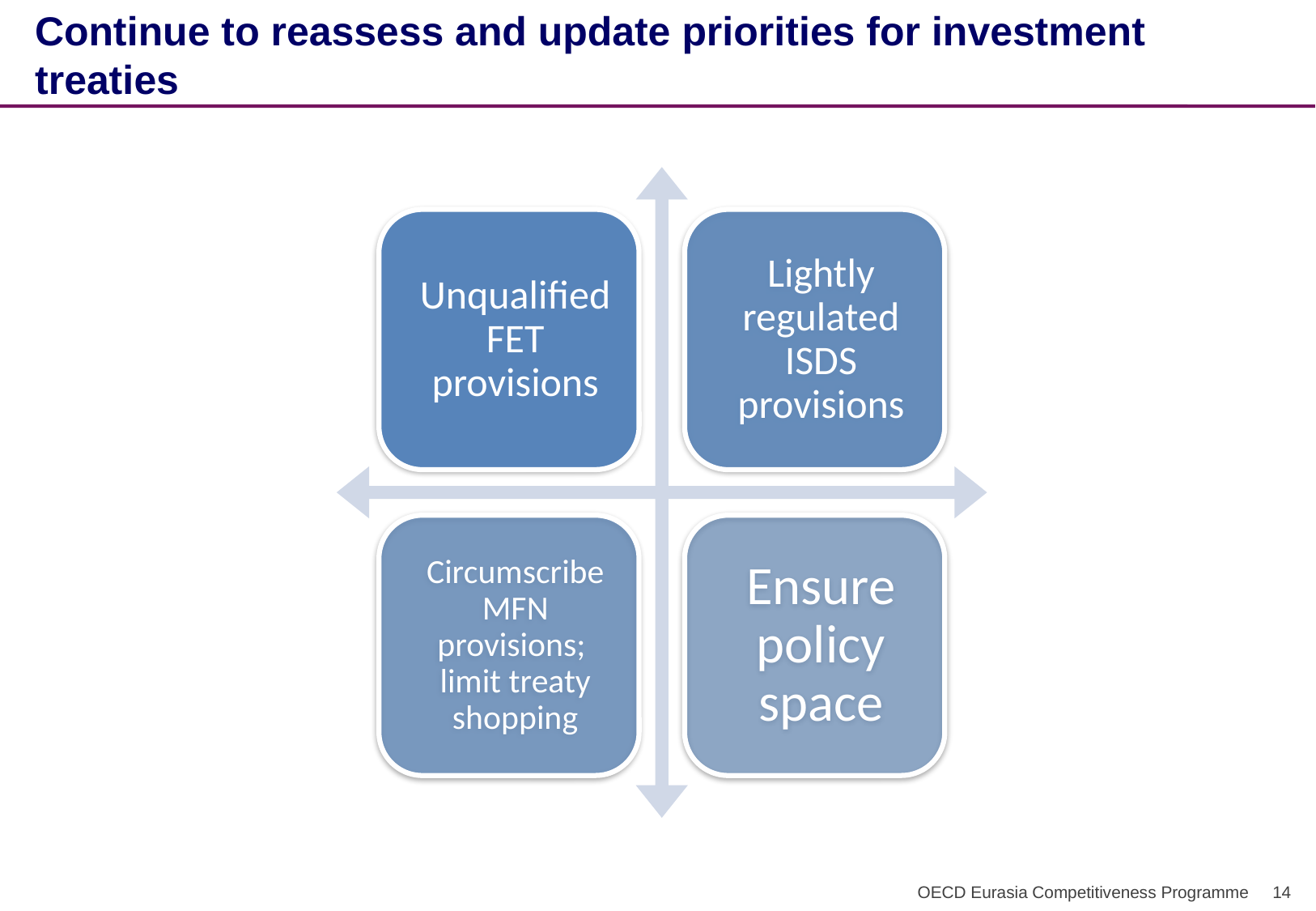

Continue to reassess and update priorities for investment treaties
Unqualified FET provisions
Lightly regulated ISDS provisions
Circumscribe MFN provisions;
limit treaty shopping
Ensure policy space
14
OECD Eurasia Competitiveness Programme